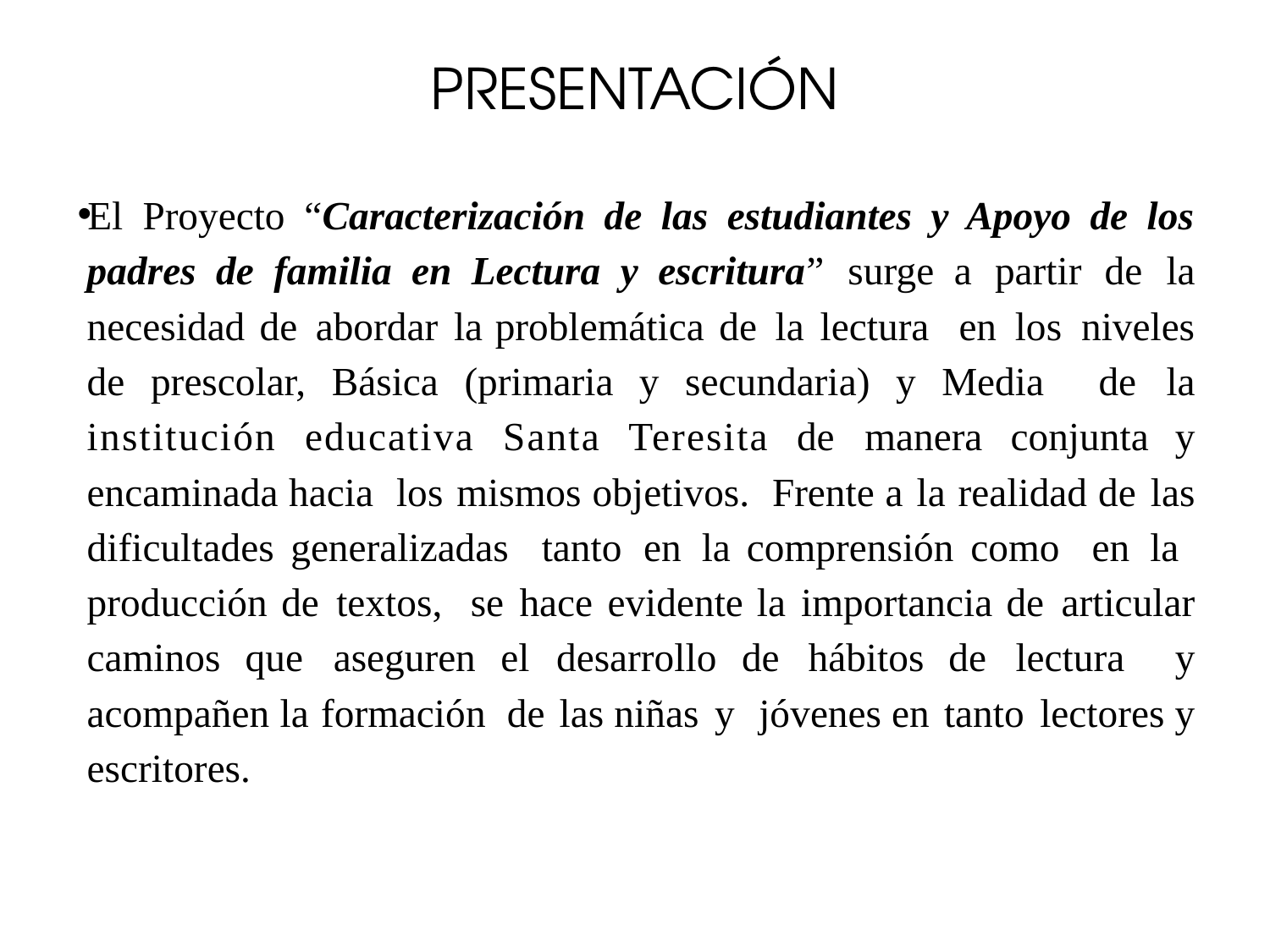

# PRESENTACIÓN
El Proyecto “Caracterización de las estudiantes y Apoyo de los padres de familia en Lectura y escritura” surge a partir de la necesidad de abordar la problemática de la lectura  en los niveles de prescolar, Básica (primaria y secundaria) y Media  de la institución educativa Santa Teresita de manera conjunta y encaminada hacia  los mismos objetivos.  Frente a la realidad de las dificultades generalizadas  tanto en la comprensión como  en la  producción de textos,  se hace evidente la importancia de articular caminos que aseguren el desarrollo de hábitos de lectura  y acompañen la formación  de las niñas y  jóvenes en tanto lectores y escritores.